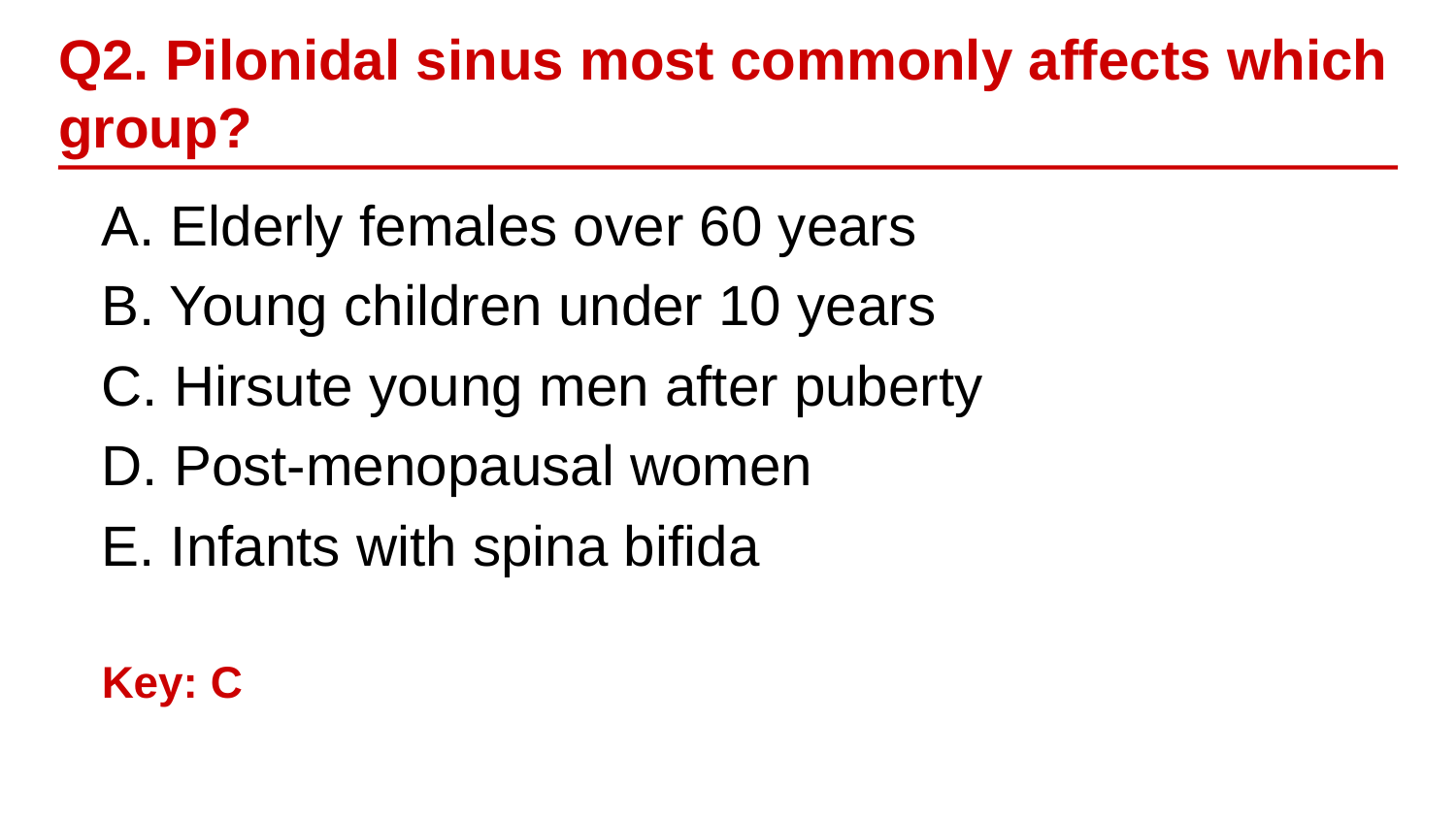

Q2. Pilonidal sinus most commonly affects which group?

A. Elderly females over 60 years
B. Young children under 10 years
C. Hirsute young men after puberty
D. Post-menopausal women
E. Infants with spina bifida
Key: C